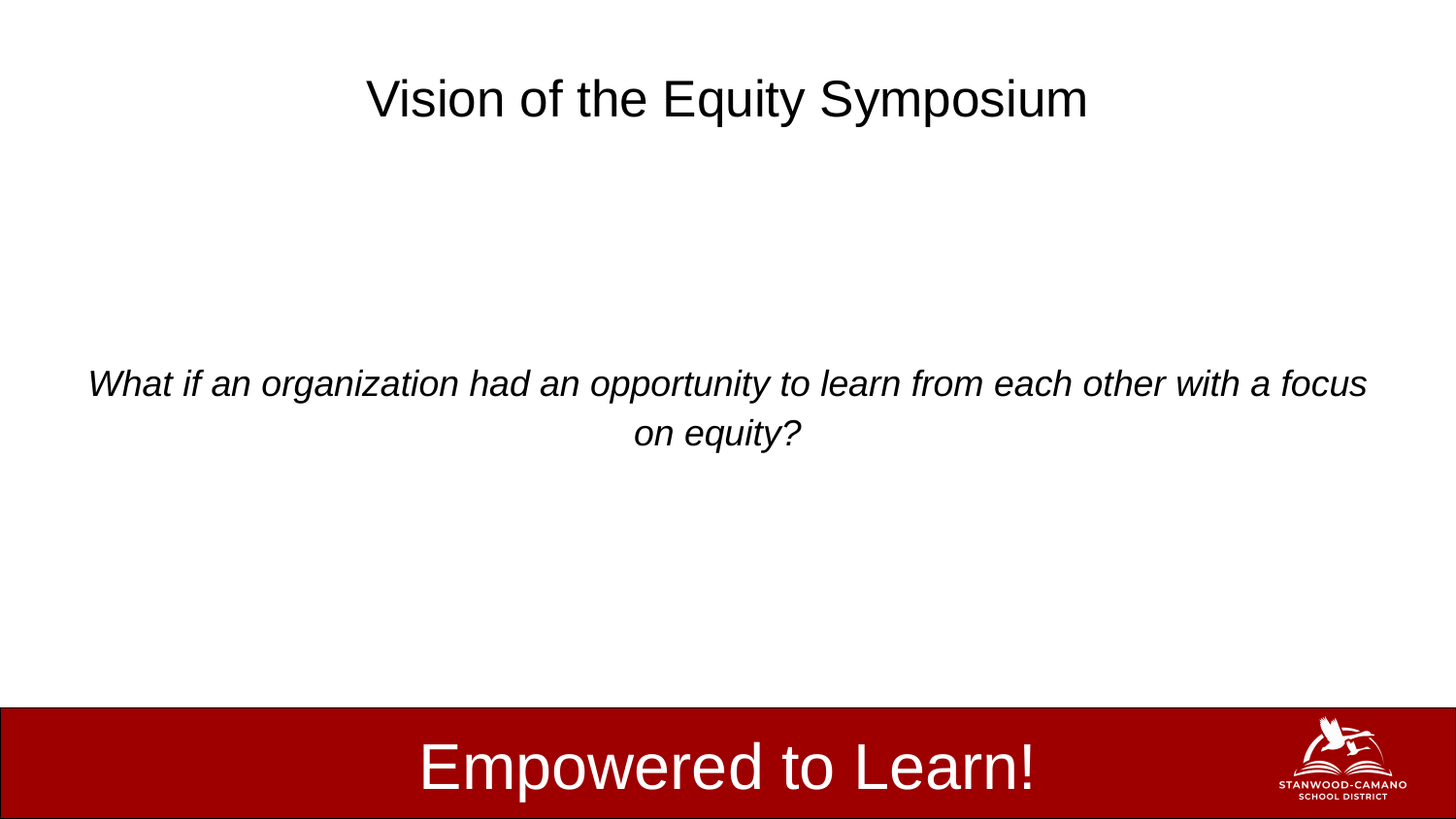

# Vision of the Equity Symposium

What if an organization had an opportunity to learn from each other with a focus on equity?